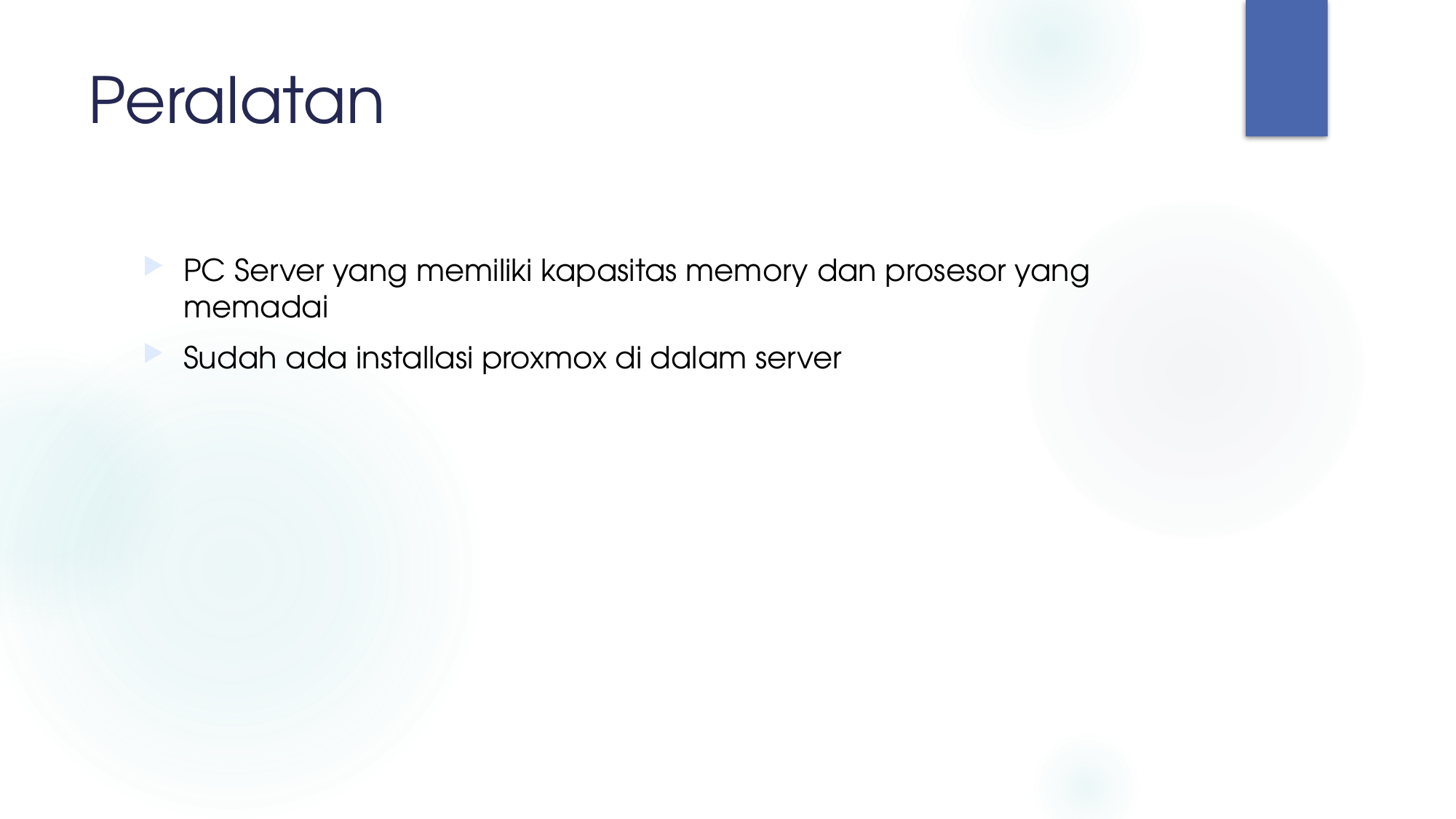

# Peralatan
PC Server yang memiliki kapasitas memory dan prosesor yang memadai
Sudah ada installasi proxmox di dalam server